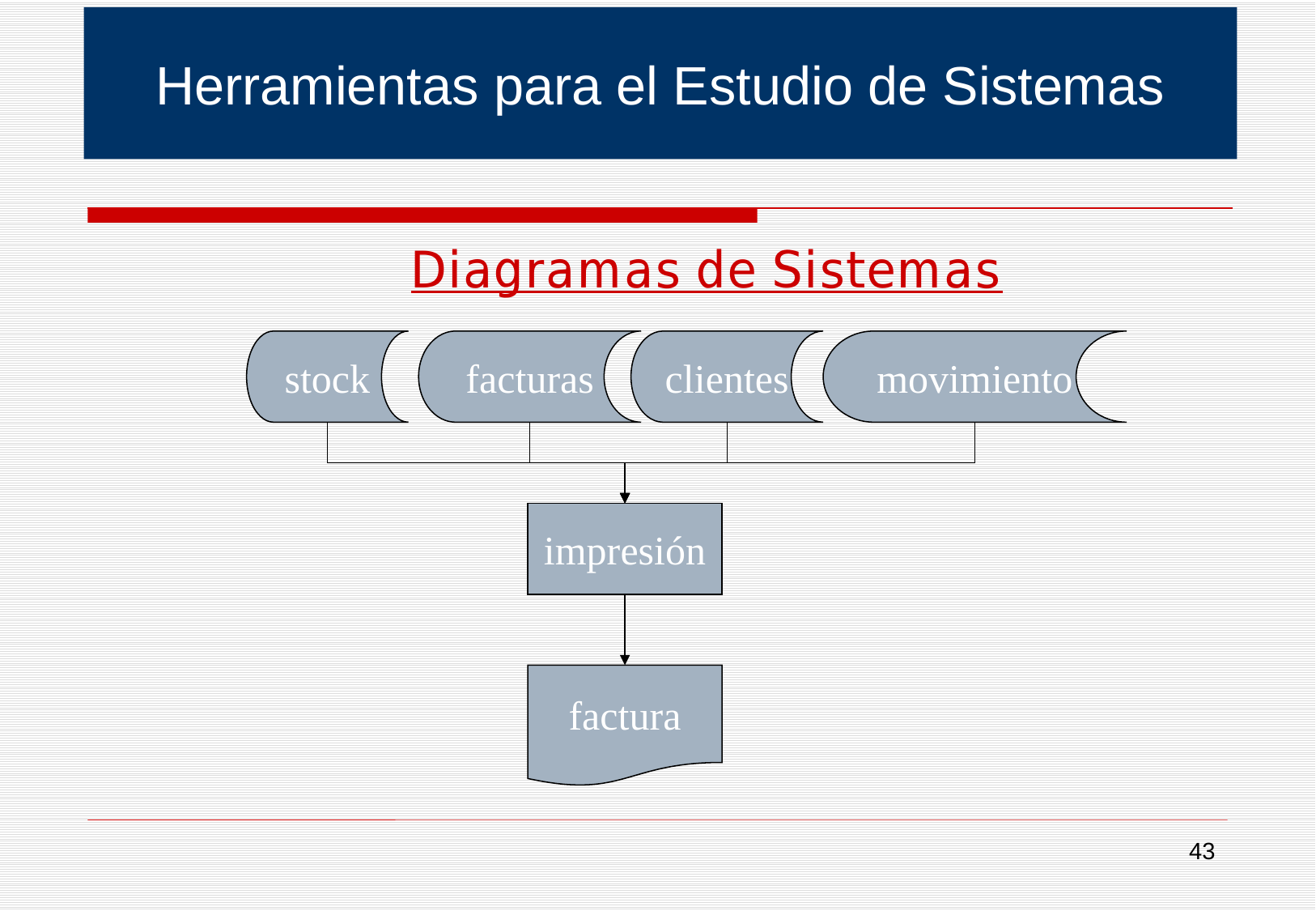

Herramientas para el Estudio de Sistemas
Diagramas de Sistemas
stock
facturas
clientes
movimiento
impresión
factura
43